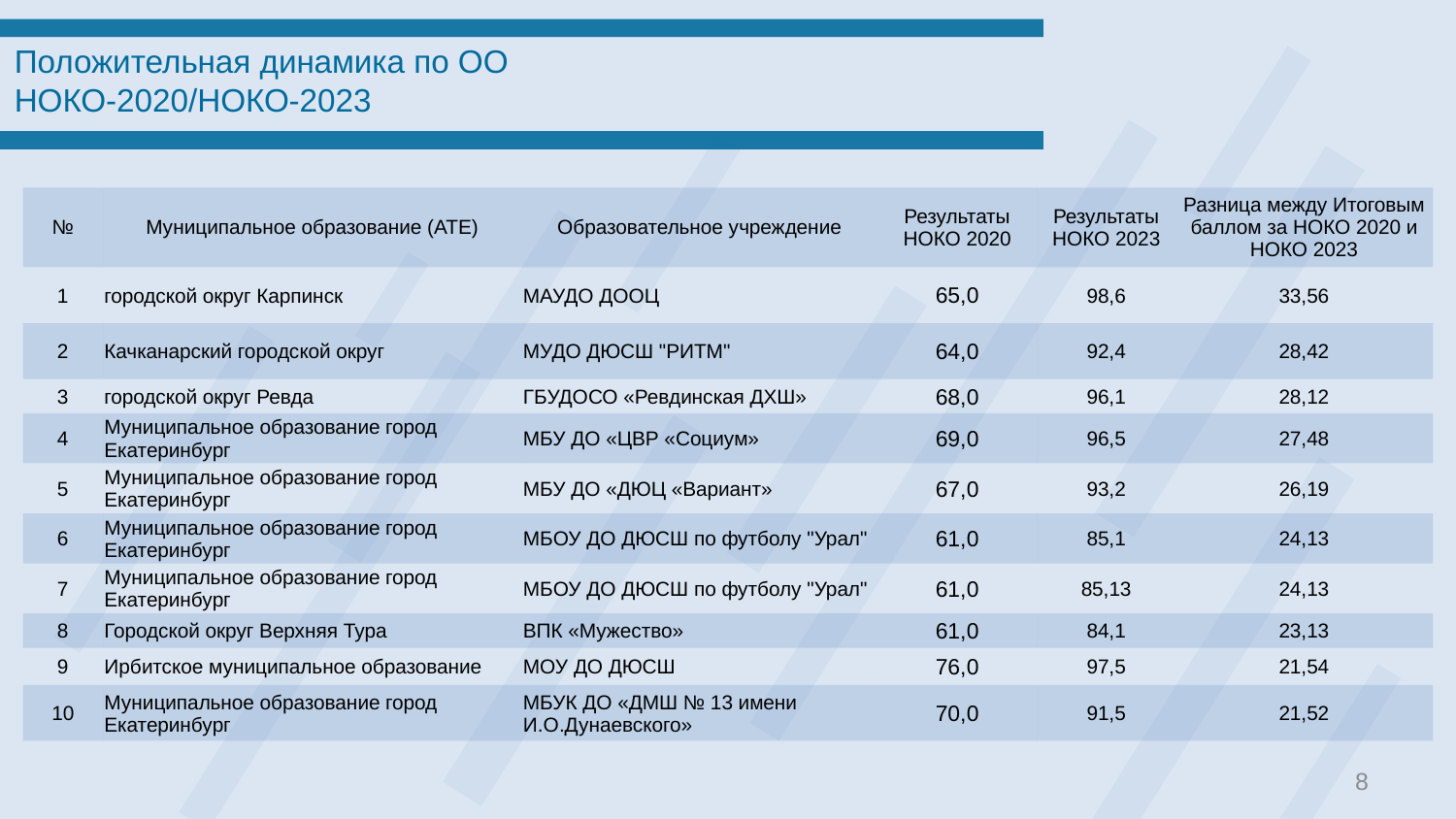

Положительная динамика по ОО
НОКО-2020/НОКО-2023

| № | Муниципальное образование (АТЕ) | Образовательное учреждение | Результаты НОКО 2020 | Результаты НОКО 2023 | Разница между Итоговым баллом за НОКО 2020 и НОКО 2023 |
| --- | --- | --- | --- | --- | --- |
| 1 | городской округ Карпинск | МАУДО ДООЦ | 65,0 | 98,6 | 33,56 |
| 2 | Качканарский городской округ | МУДО ДЮСШ "РИТМ" | 64,0 | 92,4 | 28,42 |
| 3 | городской округ Ревда | ГБУДОСО «Ревдинская ДХШ» | 68,0 | 96,1 | 28,12 |
| 4 | Муниципальное образование город Екатеринбург | МБУ ДО «ЦВР «Социум» | 69,0 | 96,5 | 27,48 |
| 5 | Муниципальное образование город Екатеринбург | МБУ ДО «ДЮЦ «Вариант» | 67,0 | 93,2 | 26,19 |
| 6 | Муниципальное образование город Екатеринбург | МБОУ ДО ДЮСШ по футболу "Урал" | 61,0 | 85,1 | 24,13 |
| 7 | Муниципальное образование город Екатеринбург | МБОУ ДО ДЮСШ по футболу "Урал" | 61,0 | 85,13 | 24,13 |
| 8 | Городской округ Верхняя Тура | ВПК «Мужество» | 61,0 | 84,1 | 23,13 |
| 9 | Ирбитское муниципальное образование | МОУ ДО ДЮСШ | 76,0 | 97,5 | 21,54 |
| 10 | Муниципальное образование город Екатеринбург | МБУК ДО «ДМШ № 13 имени И.О.Дунаевского» | 70,0 | 91,5 | 21,52 |

8